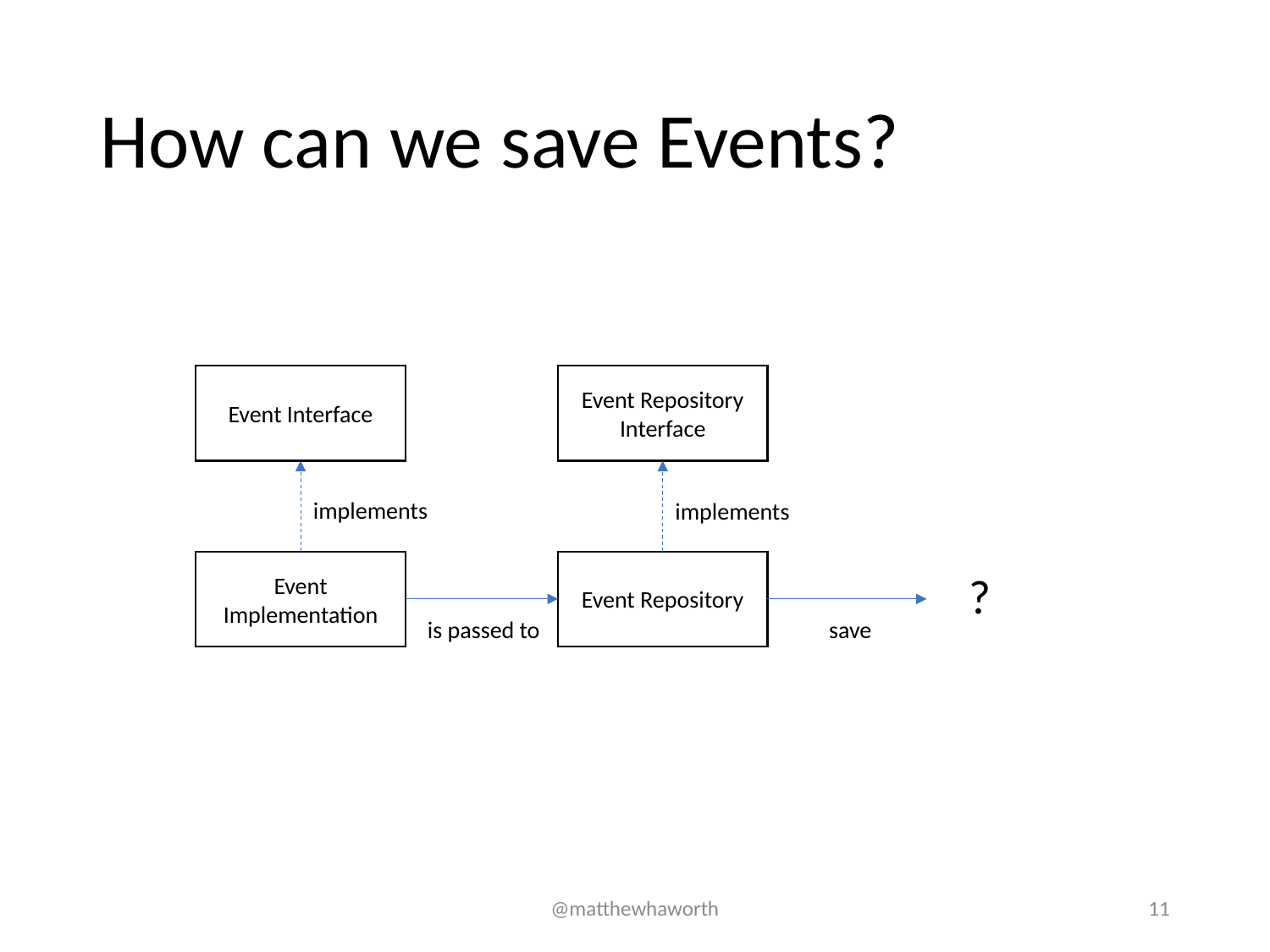

# How can we save Events?
Event Interface
Event Repository Interface
implements
implements
Event Implementation
Event Repository
?
is passed to
save
@matthewhaworth
11